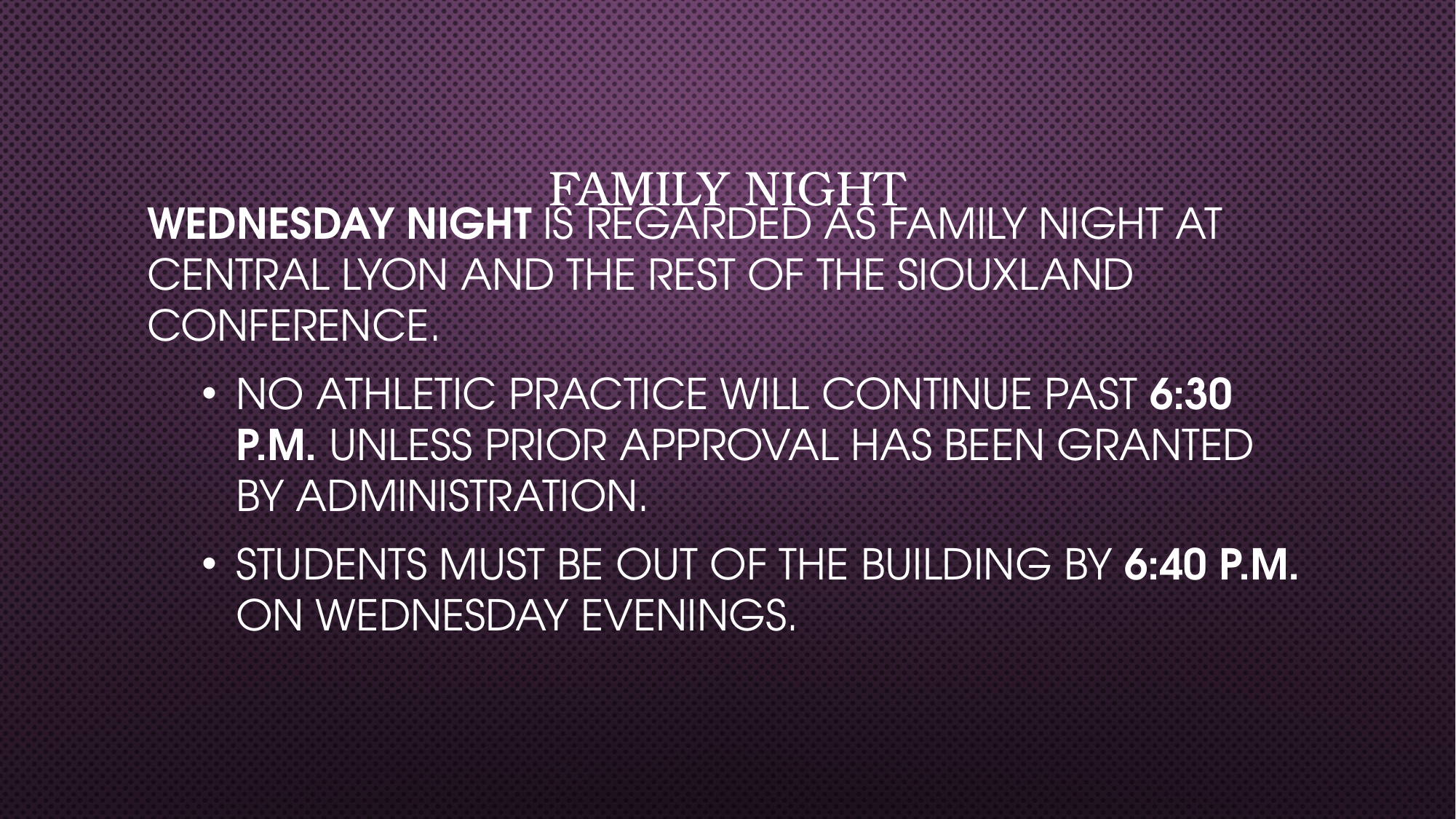

# Family Night
Wednesday Night is regarded as family night at Central Lyon and the rest of the Siouxland Conference.
No athletic practice will continue past 6:30 p.m. unless prior approval has been granted by administration.
Students must be out of the building by 6:40 p.m. on Wednesday evenings.